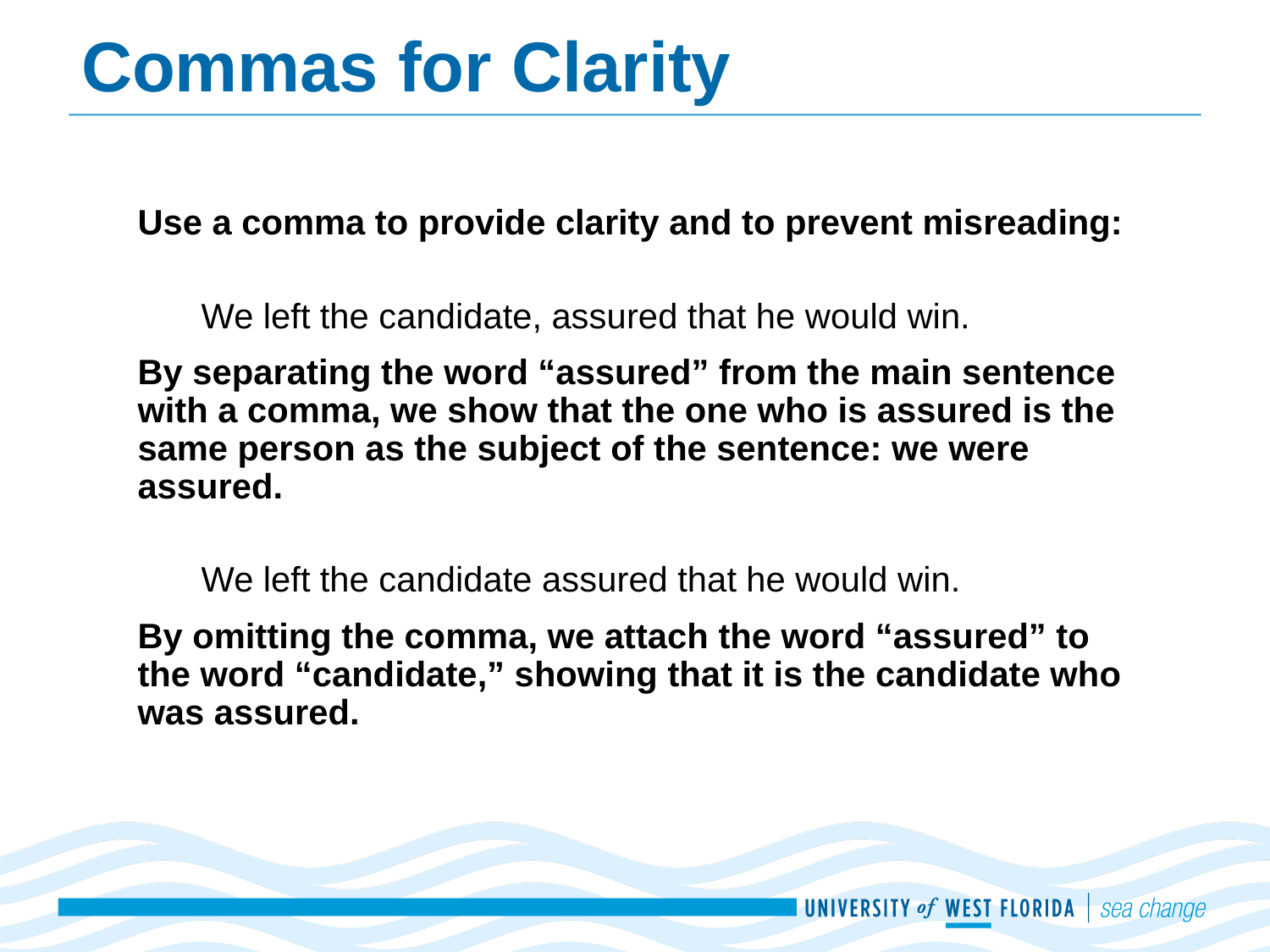

# Commas for Clarity
Use a comma to provide clarity and to prevent misreading:

We left the candidate, assured that he would win.
By separating the word “assured” from the main sentence with a comma, we show that the one who is assured is the same person as the subject of the sentence: we were assured.

We left the candidate assured that he would win.
By omitting the comma, we attach the word “assured” to the word “candidate,” showing that it is the candidate who was assured.